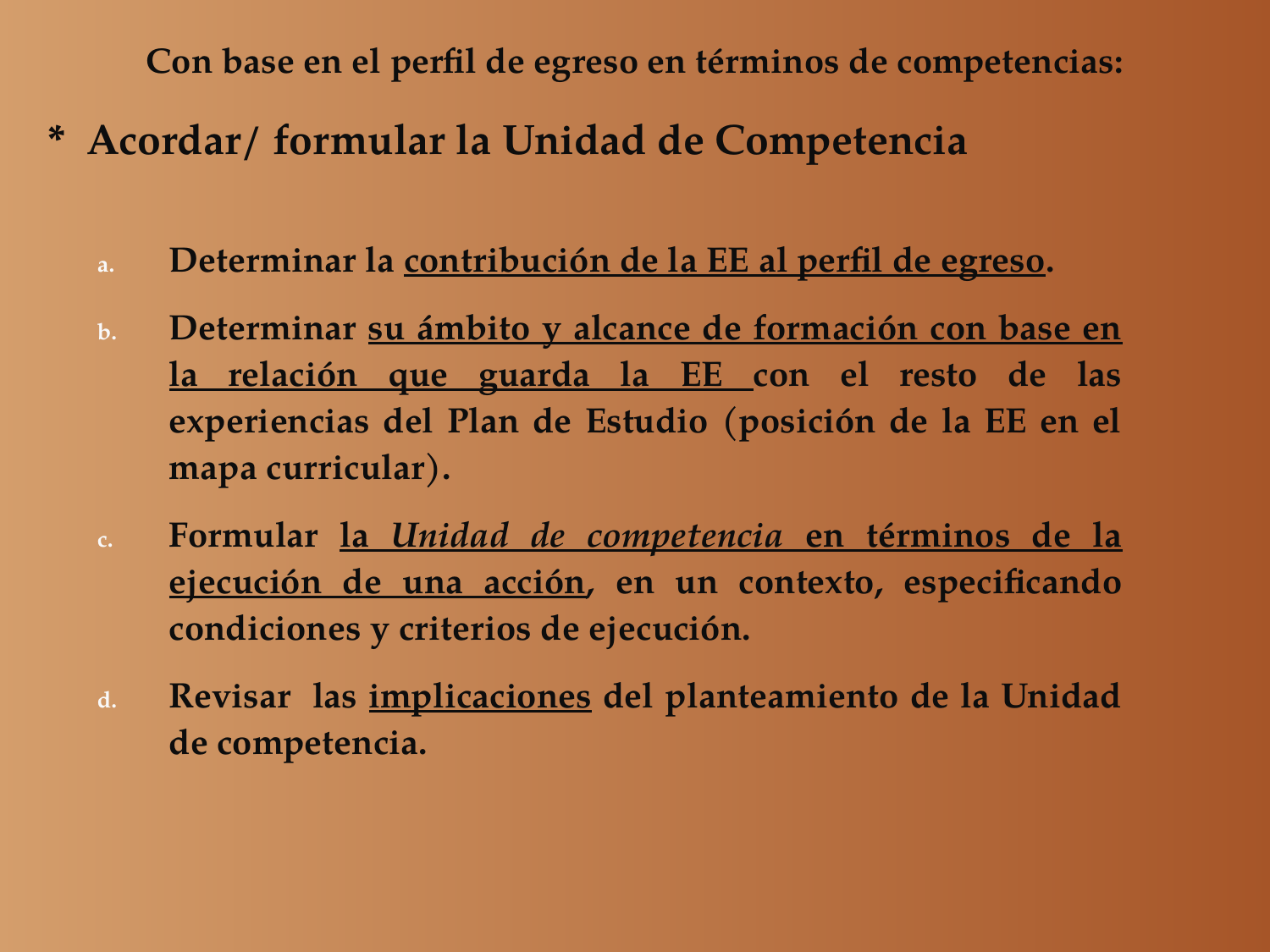

# Con base en el perfil de egreso en términos de competencias:
*  Acordar/ formular la Unidad de Competencia
Determinar la contribución de la EE al perfil de egreso.
Determinar su ámbito y alcance de formación con base en la relación que guarda la EE con el resto de las experiencias del Plan de Estudio (posición de la EE en el mapa curricular).
Formular la Unidad de competencia en términos de la ejecución de una acción, en un contexto, especificando condiciones y criterios de ejecución.
Revisar  las implicaciones del planteamiento de la Unidad de competencia.